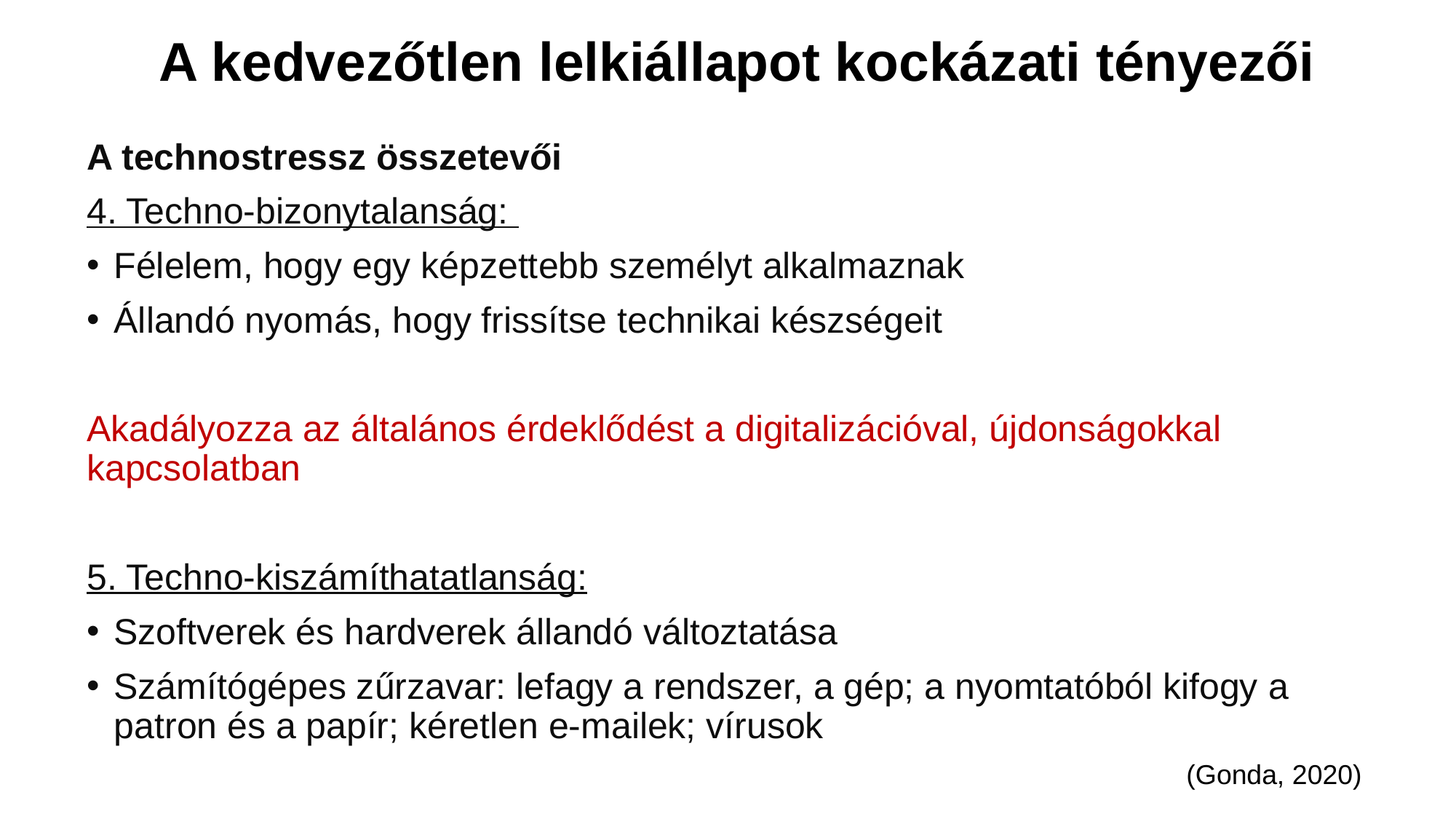

# A kedvezőtlen lelkiállapot kockázati tényezői
A technostressz összetevői
4. Techno-bizonytalanság:
Félelem, hogy egy képzettebb személyt alkalmaznak
Állandó nyomás, hogy frissítse technikai készségeit

Akadályozza az általános érdeklődést a digitalizációval, újdonságokkal kapcsolatban

5. Techno-kiszámíthatatlanság:
Szoftverek és hardverek állandó változtatása
Számítógépes zűrzavar: lefagy a rendszer, a gép; a nyomtatóból kifogy a patron és a papír; kéretlen e-mailek; vírusok

(Gonda, 2020)